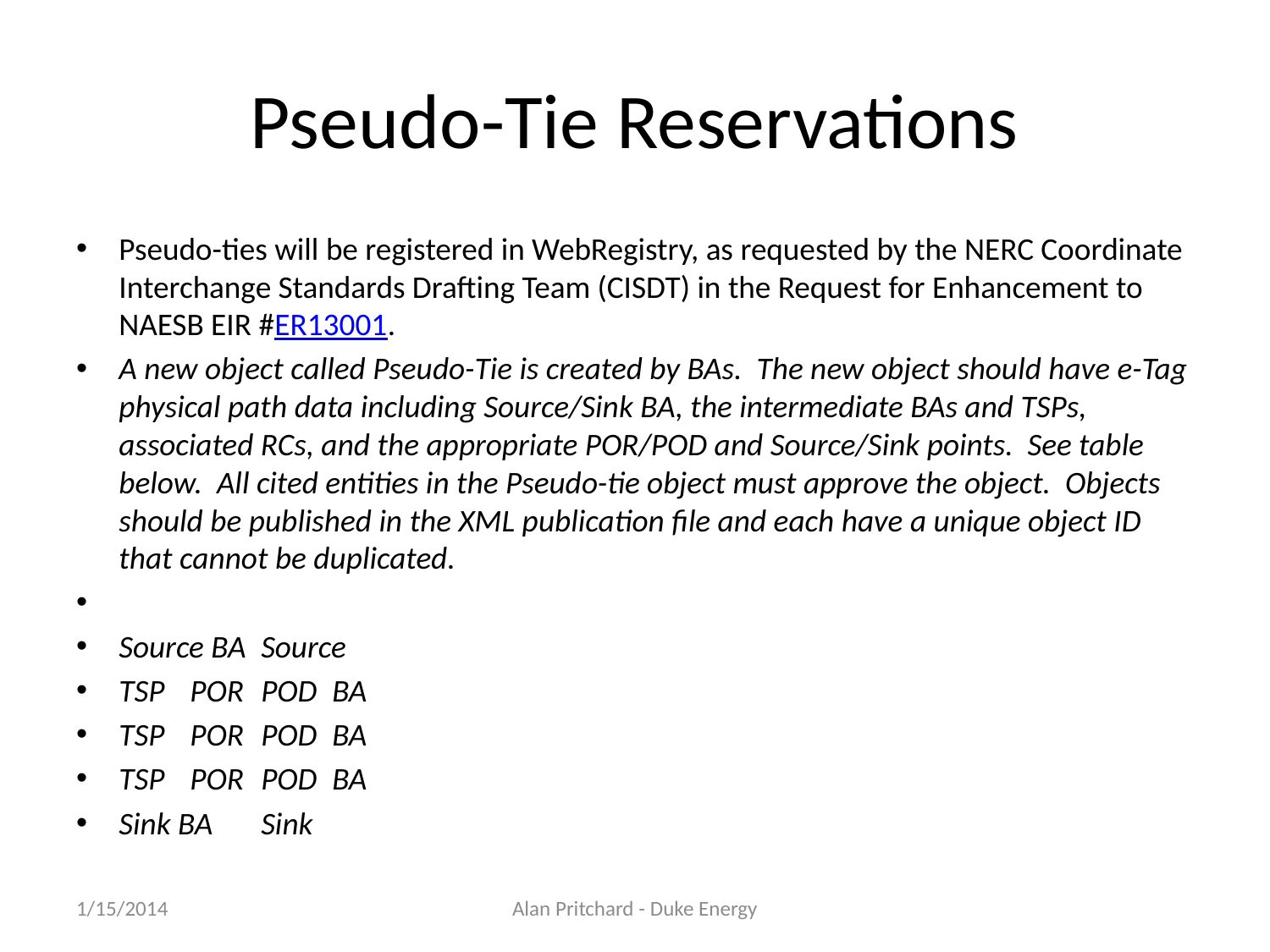

# Pseudo-Tie Reservations
Pseudo-ties will be registered in WebRegistry, as requested by the NERC Coordinate Interchange Standards Drafting Team (CISDT) in the Request for Enhancement to NAESB EIR #ER13001.
A new object called Pseudo-Tie is created by BAs.  The new object should have e-Tag physical path data including Source/Sink BA, the intermediate BAs and TSPs, associated RCs, and the appropriate POR/POD and Source/Sink points.  See table below.  All cited entities in the Pseudo-tie object must approve the object.  Objects should be published in the XML publication file and each have a unique object ID that cannot be duplicated.

Source BA	Source
TSP	POR	POD	BA
TSP	POR	POD	BA
TSP	POR	POD	BA
Sink BA	Sink

1/15/2014
Alan Pritchard - Duke Energy